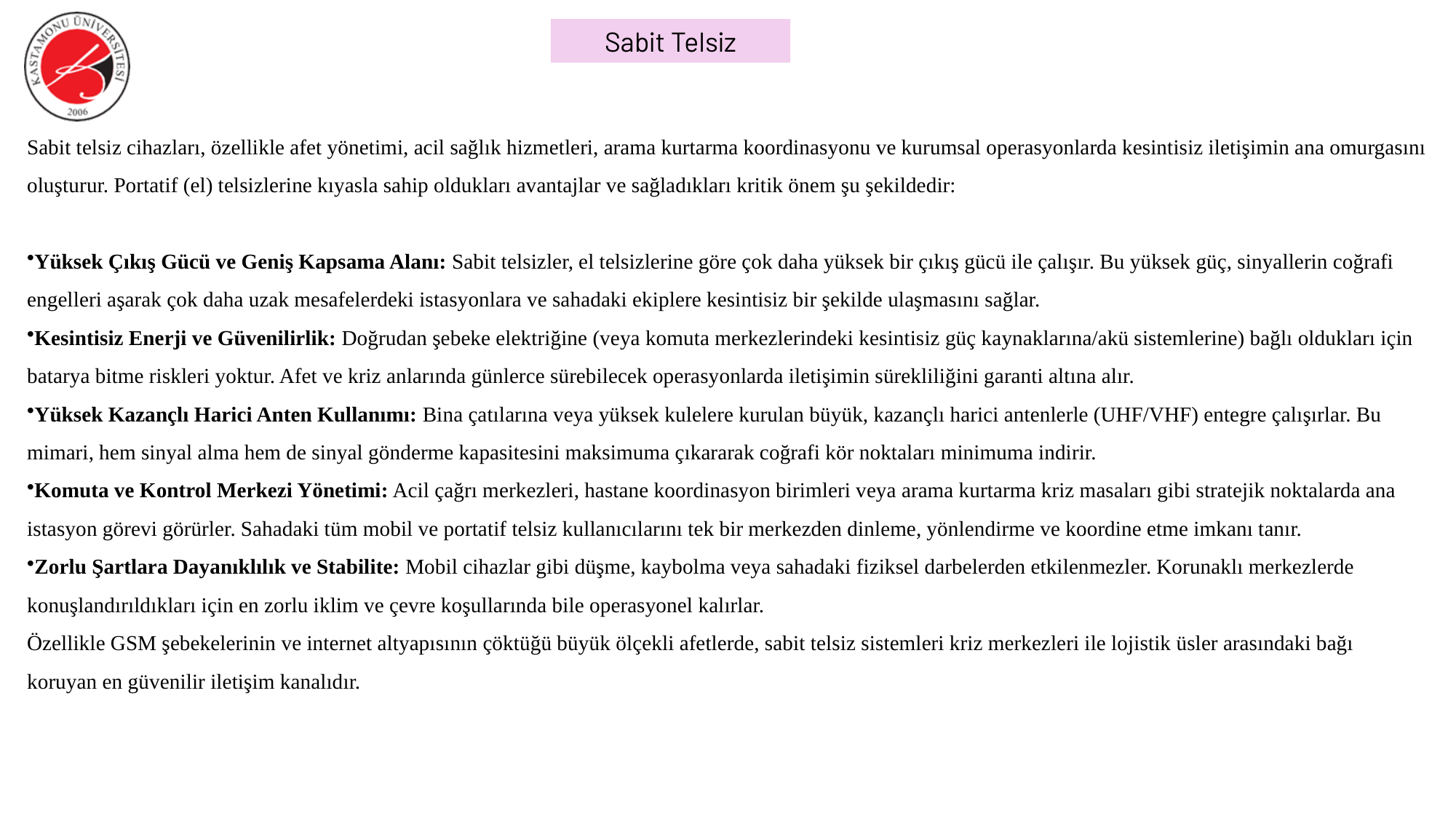

Sabit Telsiz
Sabit telsiz cihazları, özellikle afet yönetimi, acil sağlık hizmetleri, arama kurtarma koordinasyonu ve kurumsal operasyonlarda kesintisiz iletişimin ana omurgasını oluşturur. Portatif (el) telsizlerine kıyasla sahip oldukları avantajlar ve sağladıkları kritik önem şu şekildedir:

Yüksek Çıkış Gücü ve Geniş Kapsama Alanı: Sabit telsizler, el telsizlerine göre çok daha yüksek bir çıkış gücü ile çalışır. Bu yüksek güç, sinyallerin coğrafi engelleri aşarak çok daha uzak mesafelerdeki istasyonlara ve sahadaki ekiplere kesintisiz bir şekilde ulaşmasını sağlar.
Kesintisiz Enerji ve Güvenilirlik: Doğrudan şebeke elektriğine (veya komuta merkezlerindeki kesintisiz güç kaynaklarına/akü sistemlerine) bağlı oldukları için batarya bitme riskleri yoktur. Afet ve kriz anlarında günlerce sürebilecek operasyonlarda iletişimin sürekliliğini garanti altına alır.
Yüksek Kazançlı Harici Anten Kullanımı: Bina çatılarına veya yüksek kulelere kurulan büyük, kazançlı harici antenlerle (UHF/VHF) entegre çalışırlar. Bu mimari, hem sinyal alma hem de sinyal gönderme kapasitesini maksimuma çıkararak coğrafi kör noktaları minimuma indirir.
Komuta ve Kontrol Merkezi Yönetimi: Acil çağrı merkezleri, hastane koordinasyon birimleri veya arama kurtarma kriz masaları gibi stratejik noktalarda ana istasyon görevi görürler. Sahadaki tüm mobil ve portatif telsiz kullanıcılarını tek bir merkezden dinleme, yönlendirme ve koordine etme imkanı tanır.
Zorlu Şartlara Dayanıklılık ve Stabilite: Mobil cihazlar gibi düşme, kaybolma veya sahadaki fiziksel darbelerden etkilenmezler. Korunaklı merkezlerde konuşlandırıldıkları için en zorlu iklim ve çevre koşullarında bile operasyonel kalırlar.
Özellikle GSM şebekelerinin ve internet altyapısının çöktüğü büyük ölçekli afetlerde, sabit telsiz sistemleri kriz merkezleri ile lojistik üsler arasındaki bağı koruyan en güvenilir iletişim kanalıdır.